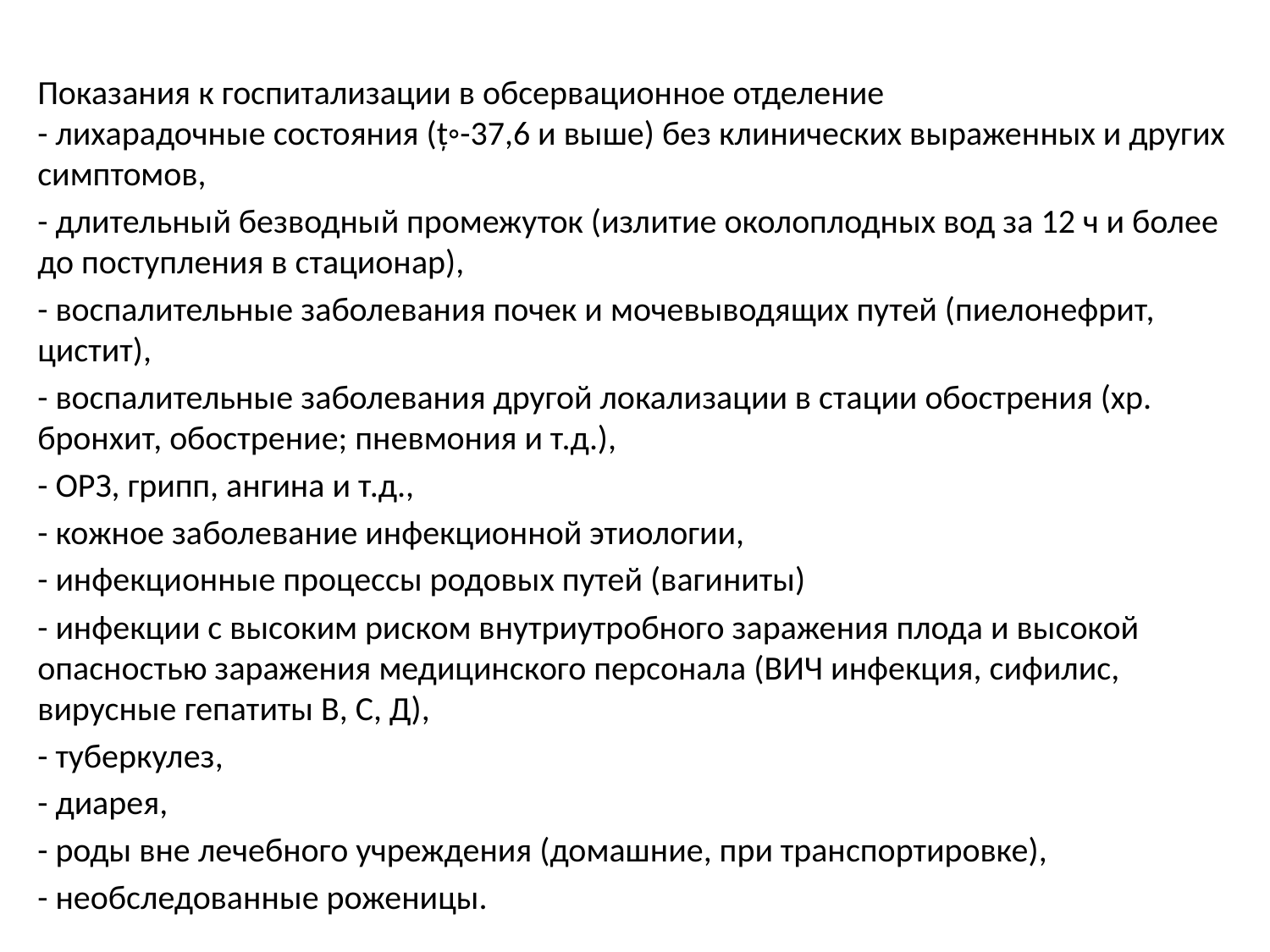

Показания к госпитализации в обсервационное отделение
- лихарадочные состояния (ț◦-37,6 и выше) без клинических выраженных и других симптомов,
- длительный безводный промежуток (излитие околоплодных вод за 12 ч и более до поступления в стационар),
- воспалительные заболевания почек и мочевыводящих путей (пиелонефрит, цистит),
- воспалительные заболевания другой локализации в стации обострения (хр. бронхит, обострение; пневмония и т.д.),
- ОРЗ, грипп, ангина и т.д.,
- кожное заболевание инфекционной этиологии,
- инфекционные процессы родовых путей (вагиниты)
- инфекции с высоким риском внутриутробного заражения плода и высокой опасностью заражения медицинского персонала (ВИЧ инфекция, сифилис, вирусные гепатиты В, С, Д),
- туберкулез,
- диарея,
- роды вне лечебного учреждения (домашние, при транспортировке),
- необследованные роженицы.